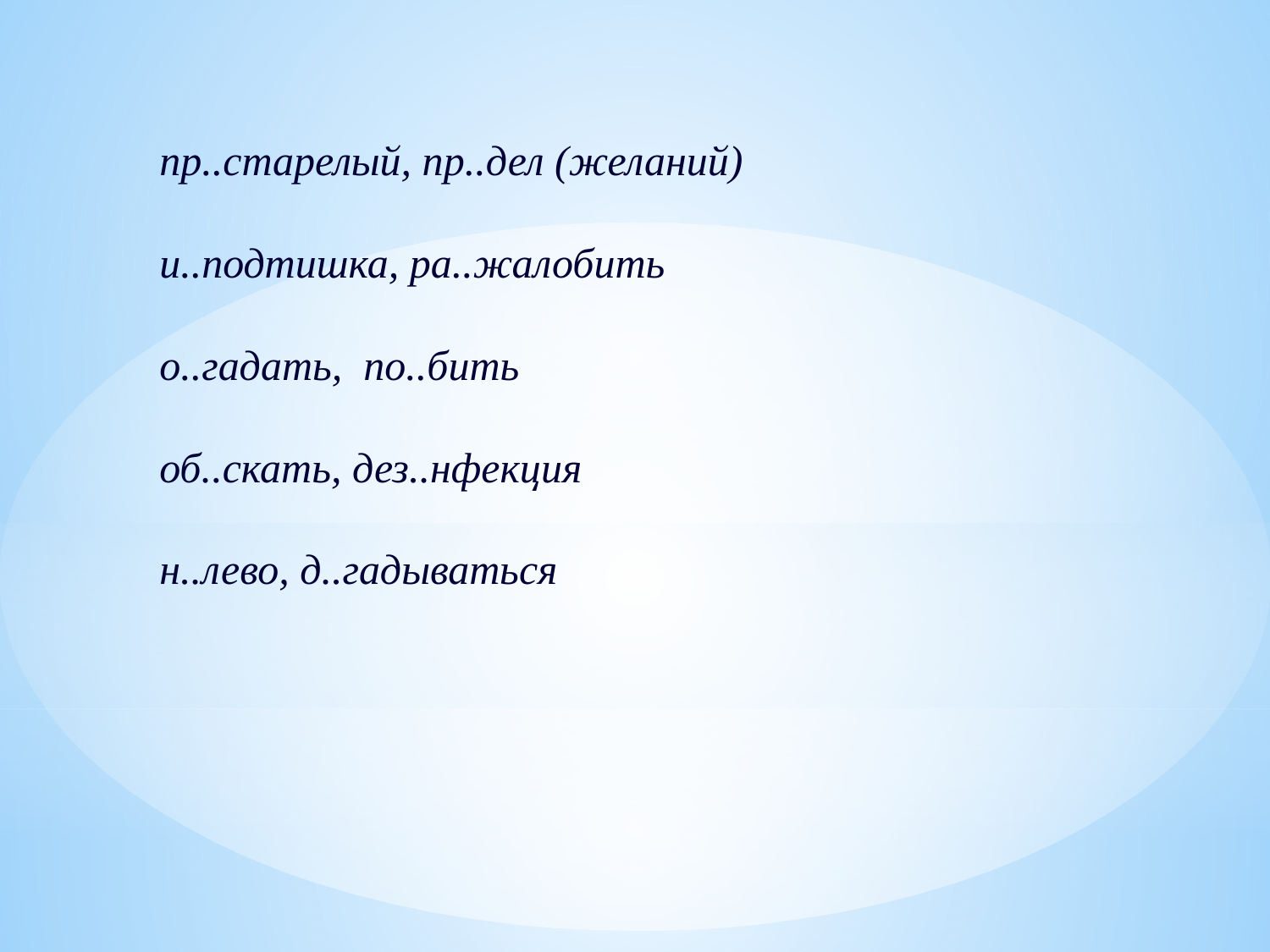

пр..старелый, пр..дел (желаний)
и..подтишка, ра..жалобить
о..гадать,  по..бить
об..скать, дез..нфекция
н..лево, д..гадываться

#